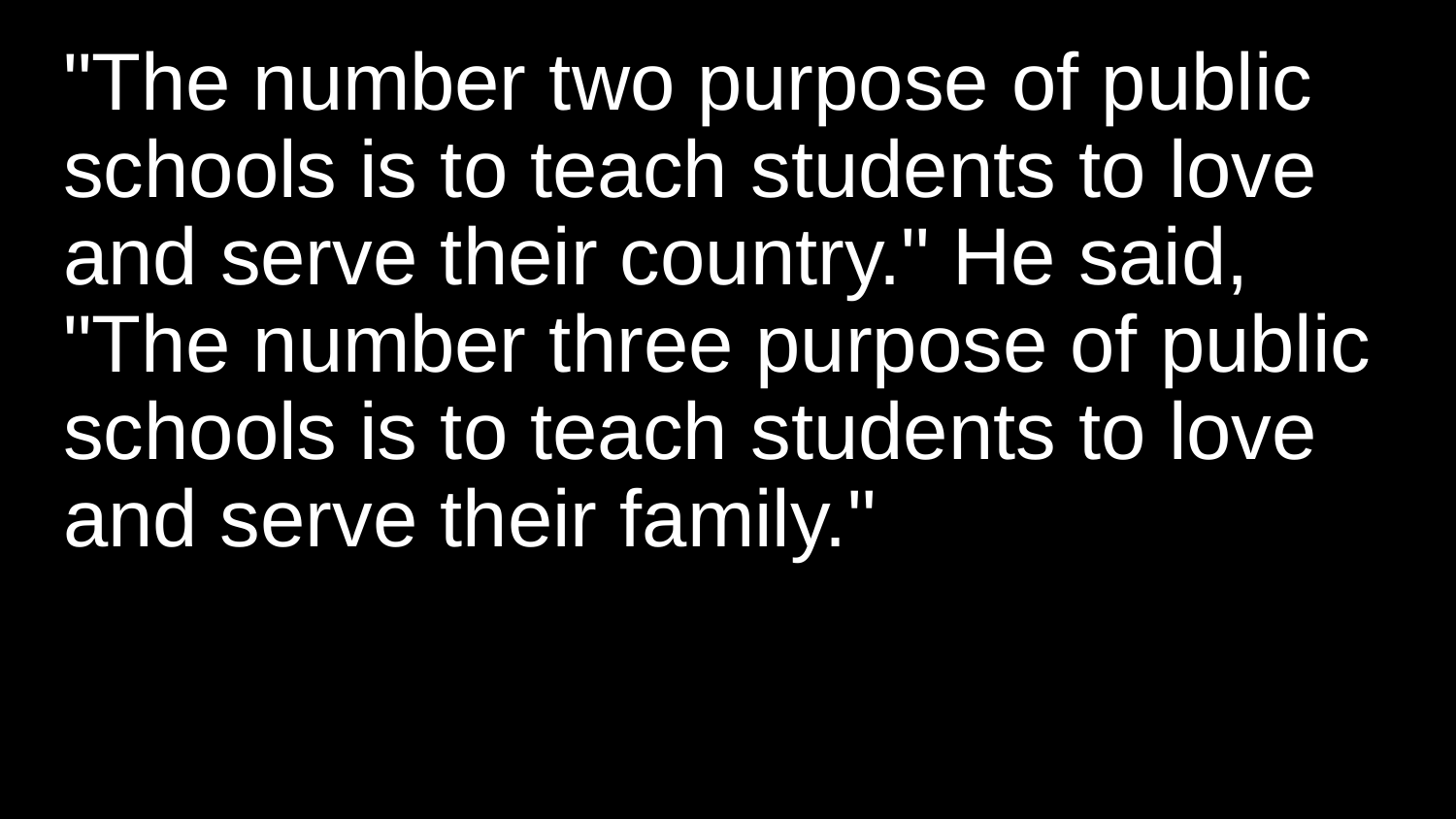

"The number two purpose of public schools is to teach students to love and serve their country." He said, "The number three purpose of public schools is to teach students to love and serve their family."